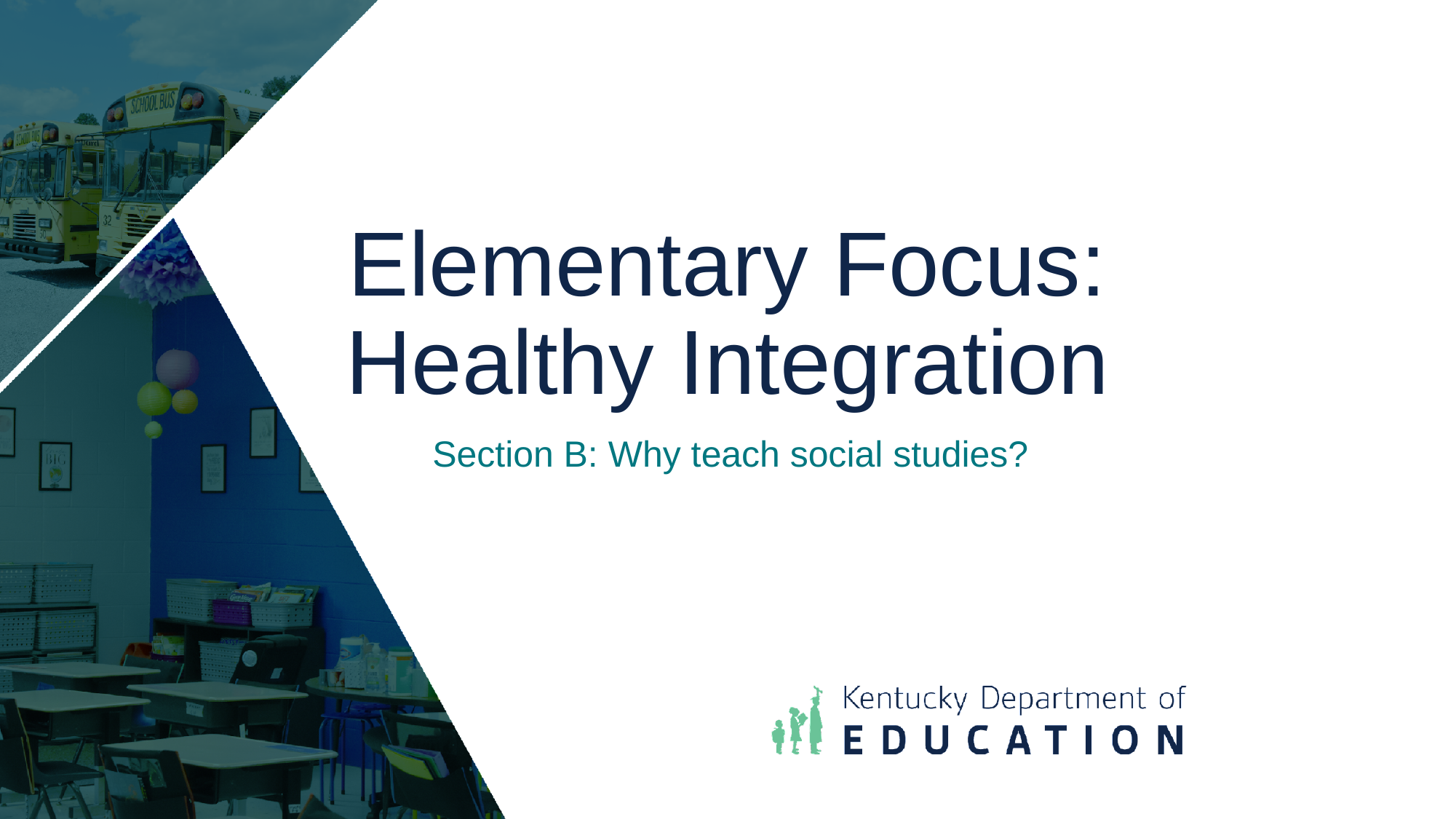

# Elementary Focus: Healthy Integration
Section B: Why teach social studies?